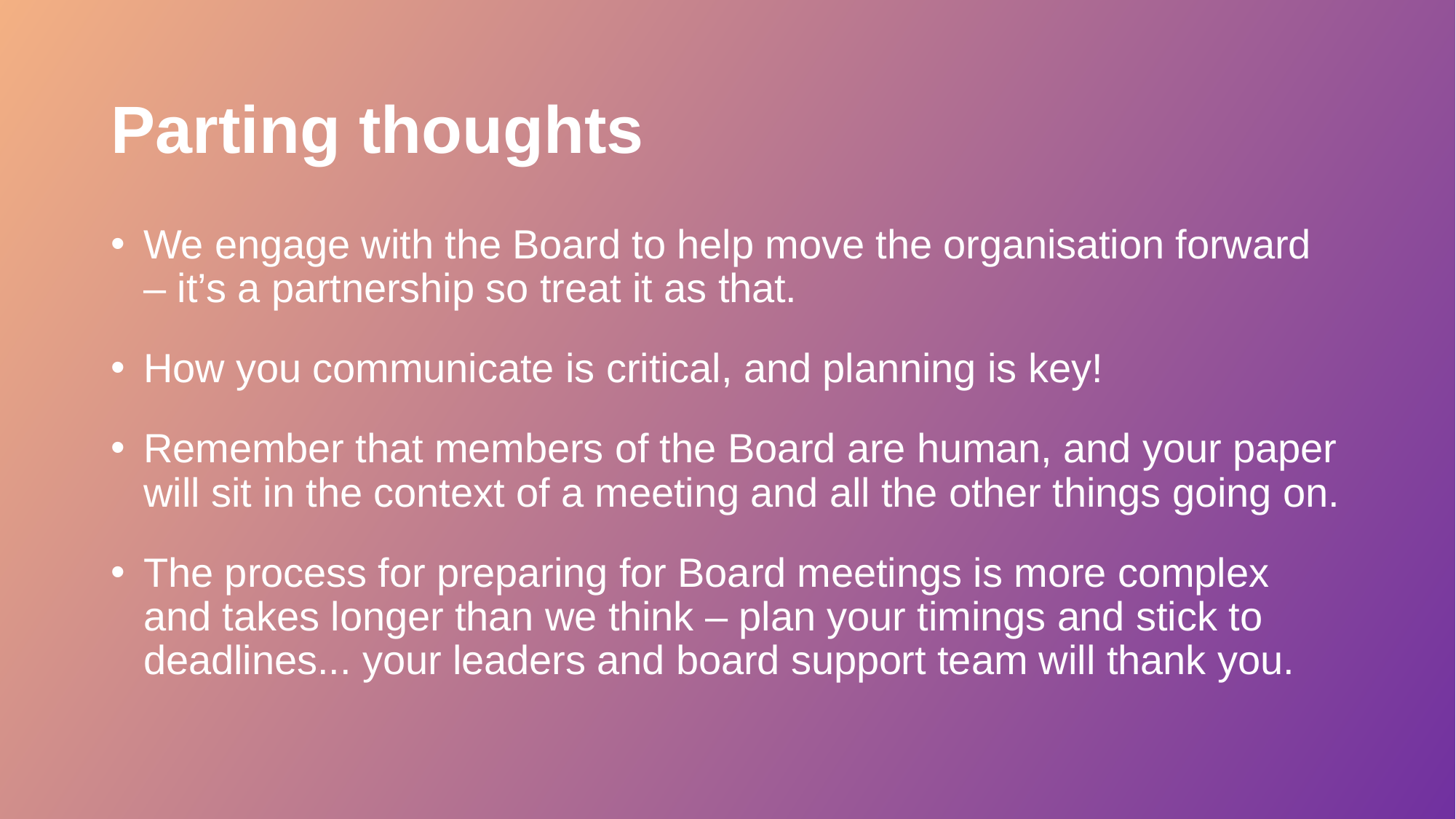

# Parting thoughts
We engage with the Board to help move the organisation forward – it’s a partnership so treat it as that.
How you communicate is critical, and planning is key!
Remember that members of the Board are human, and your paper will sit in the context of a meeting and all the other things going on.
The process for preparing for Board meetings is more complex and takes longer than we think – plan your timings and stick to deadlines... your leaders and board support team will thank you.